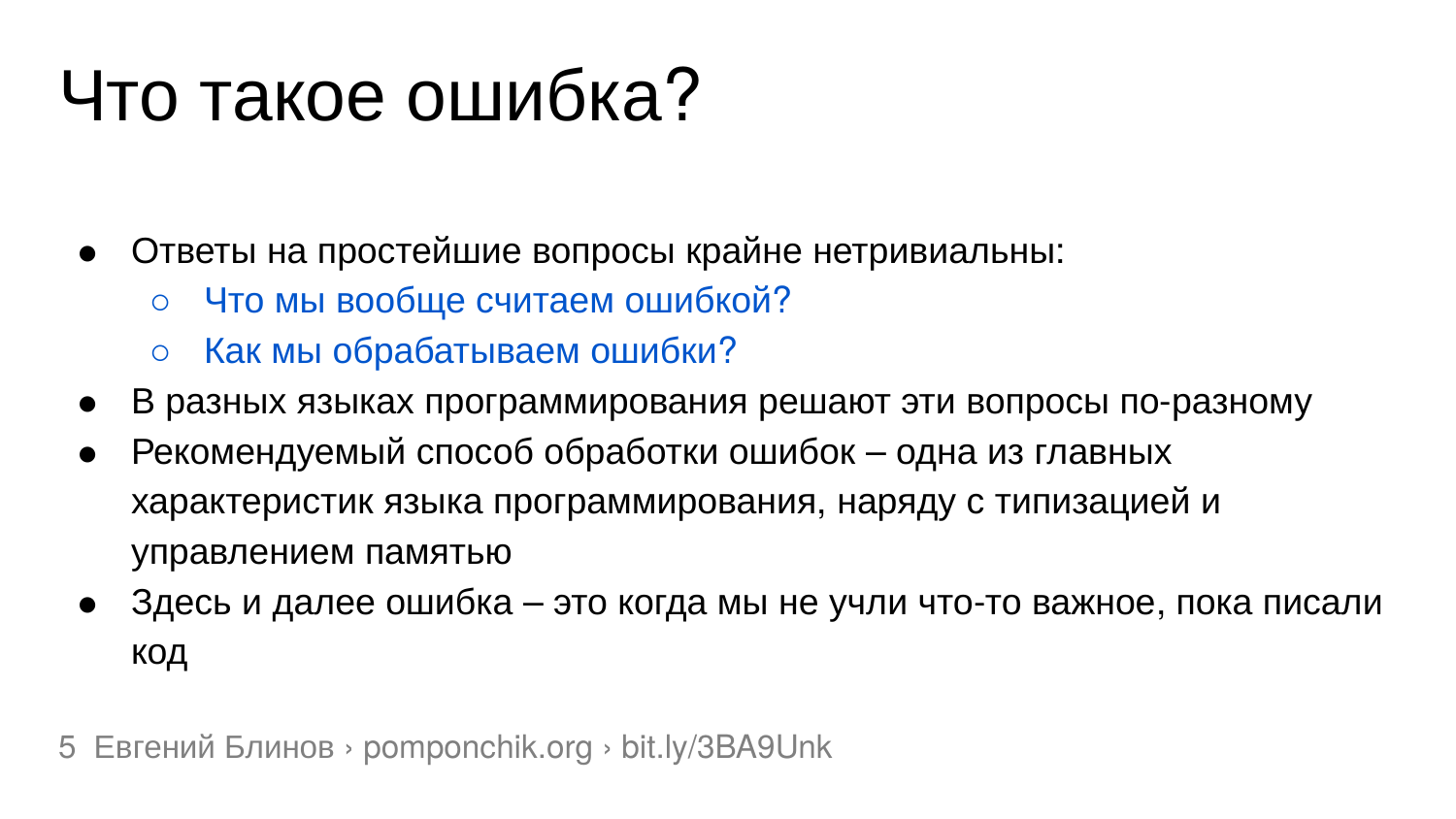

# Что такое ошибка?
Ответы на простейшие вопросы крайне нетривиальны:
Что мы вообще считаем ошибкой?
Как мы обрабатываем ошибки?
В разных языках программирования решают эти вопросы по-разному
Рекомендуемый способ обработки ошибок – одна из главных характеристик языка программирования, наряду с типизацией и управлением памятью
Здесь и далее ошибка – это когда мы не учли что-то важное, пока писали код